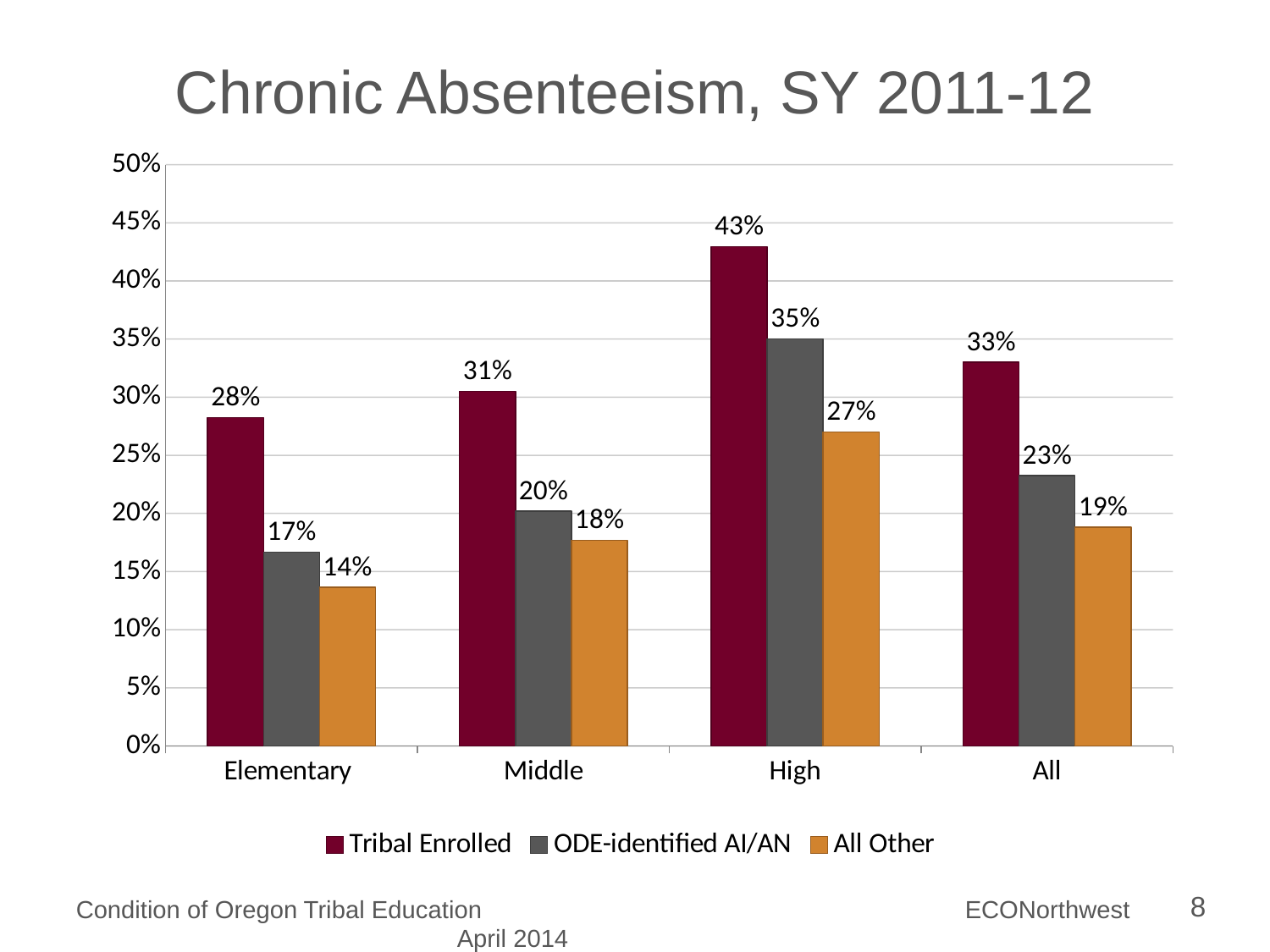

# Chronic Absenteeism, SY 2011-12

### Chart

| Category | Tribal Enrolled | ODE-identified AI/AN | All Other |
|---|---|---|---|
| Elementary  | 0.2825521 | 0.1668177 | 0.1364713 |
| Middle | 0.3051075 | 0.2018181 | 0.1767631 |
| High | 0.429342 | 0.3501074 | 0.2701053 |
| All | 0.3302152 | 0.2324978 | 0.1880027 |